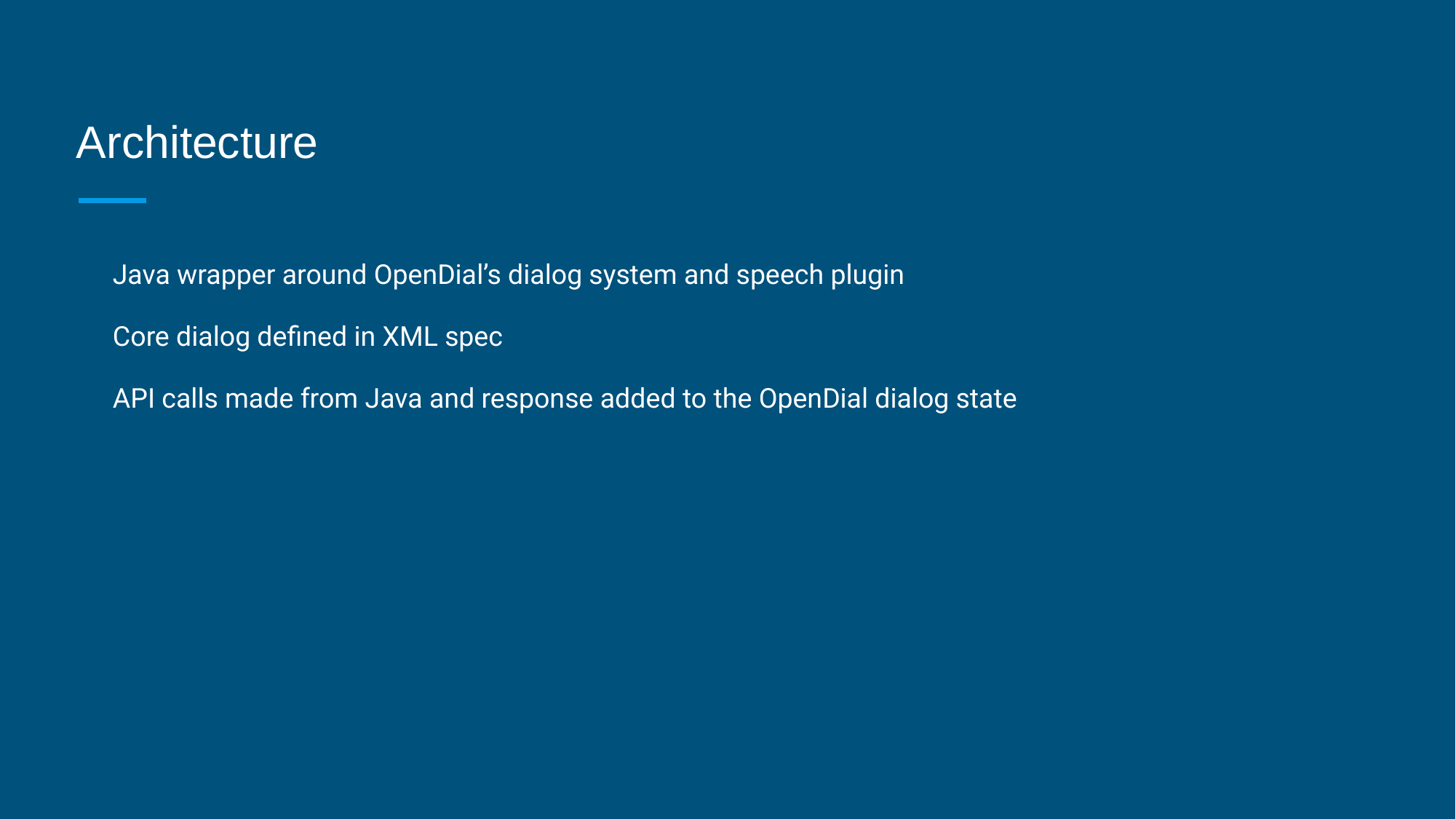

# Architecture
Java wrapper around OpenDial’s dialog system and speech plugin
Core dialog defined in XML spec
API calls made from Java and response added to the OpenDial dialog state